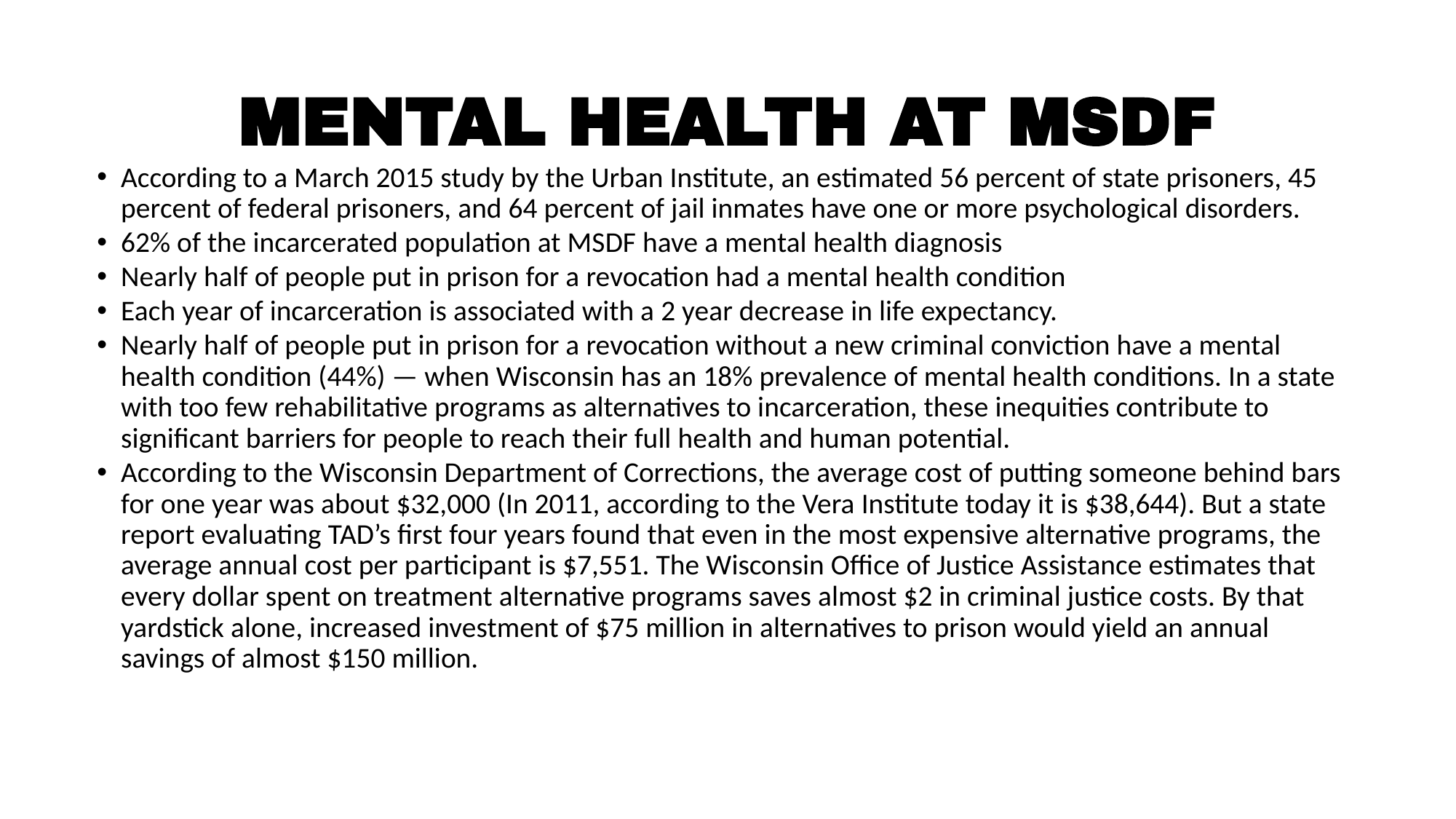

# MENTAL HEALTH AT MSDF
According to a March 2015 study by the Urban Institute, an estimated 56 percent of state prisoners, 45 percent of federal prisoners, and 64 percent of jail inmates have one or more psychological disorders.
62% of the incarcerated population at MSDF have a mental health diagnosis
Nearly half of people put in prison for a revocation had a mental health condition
Each year of incarceration is associated with a 2 year decrease in life expectancy.
Nearly half of people put in prison for a revocation without a new criminal conviction have a mental health condition (44%) — when Wisconsin has an 18% prevalence of mental health conditions. In a state with too few rehabilitative programs as alternatives to incarceration, these inequities contribute to significant barriers for people to reach their full health and human potential.
According to the Wisconsin Department of Corrections, the average cost of putting someone behind bars for one year was about $32,000 (In 2011, according to the Vera Institute today it is $38,644). But a state report evaluating TAD’s first four years found that even in the most expensive alternative programs, the average annual cost per participant is $7,551. The Wisconsin Office of Justice Assistance estimates that every dollar spent on treatment alternative programs saves almost $2 in criminal justice costs. By that yardstick alone, increased investment of $75 million in alternatives to prison would yield an annual savings of almost $150 million.